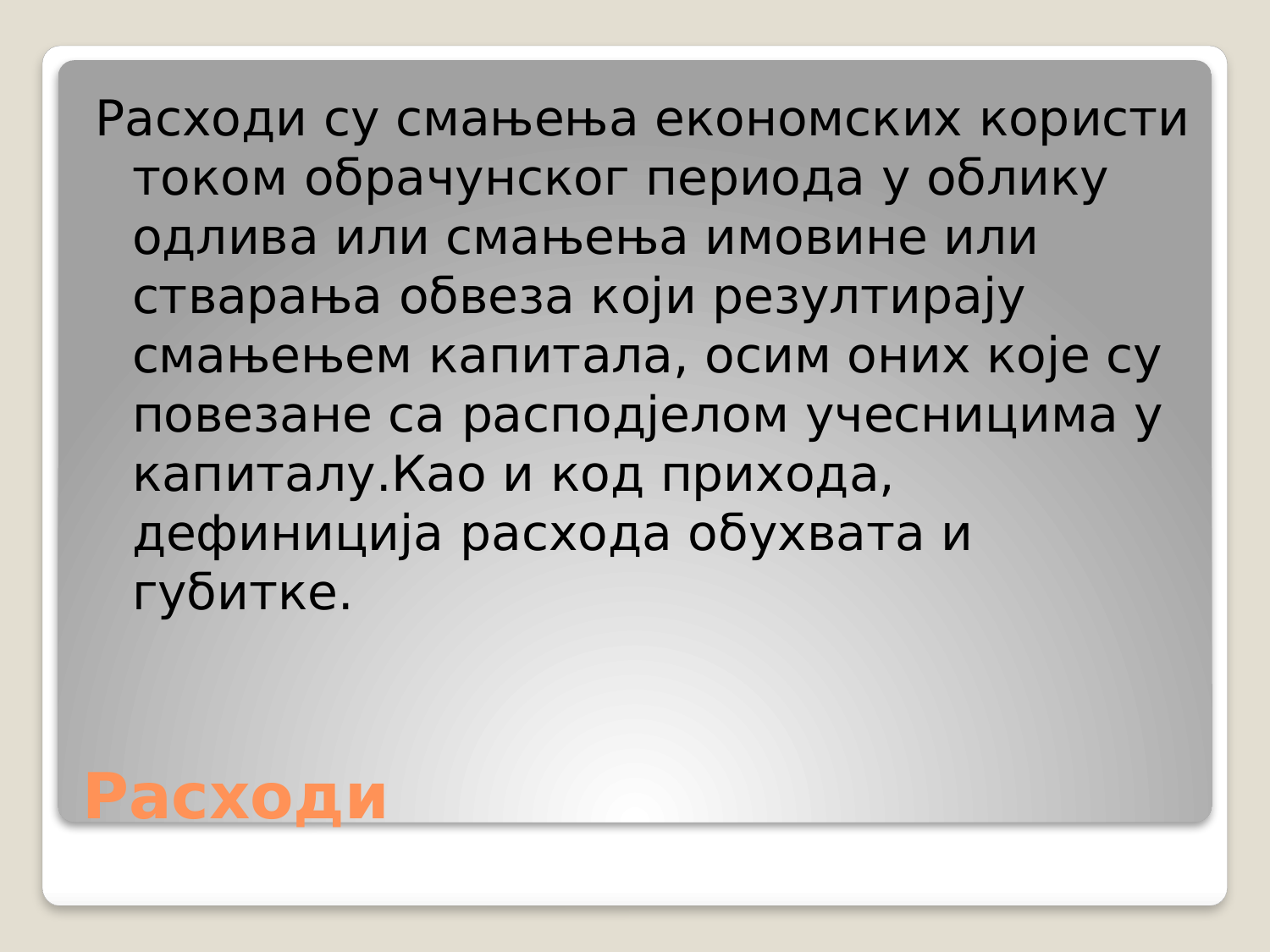

Расходи су смањења економских користи током обрачунског периода у облику одлива или смањења имовине или стварања обвеза који резултирају  смањењем капитала, осим оних које су повезане са расподјелом учесницима у капиталу.Као и код прихода, дефиниција расхода обухвата и губитке.

# Расходи